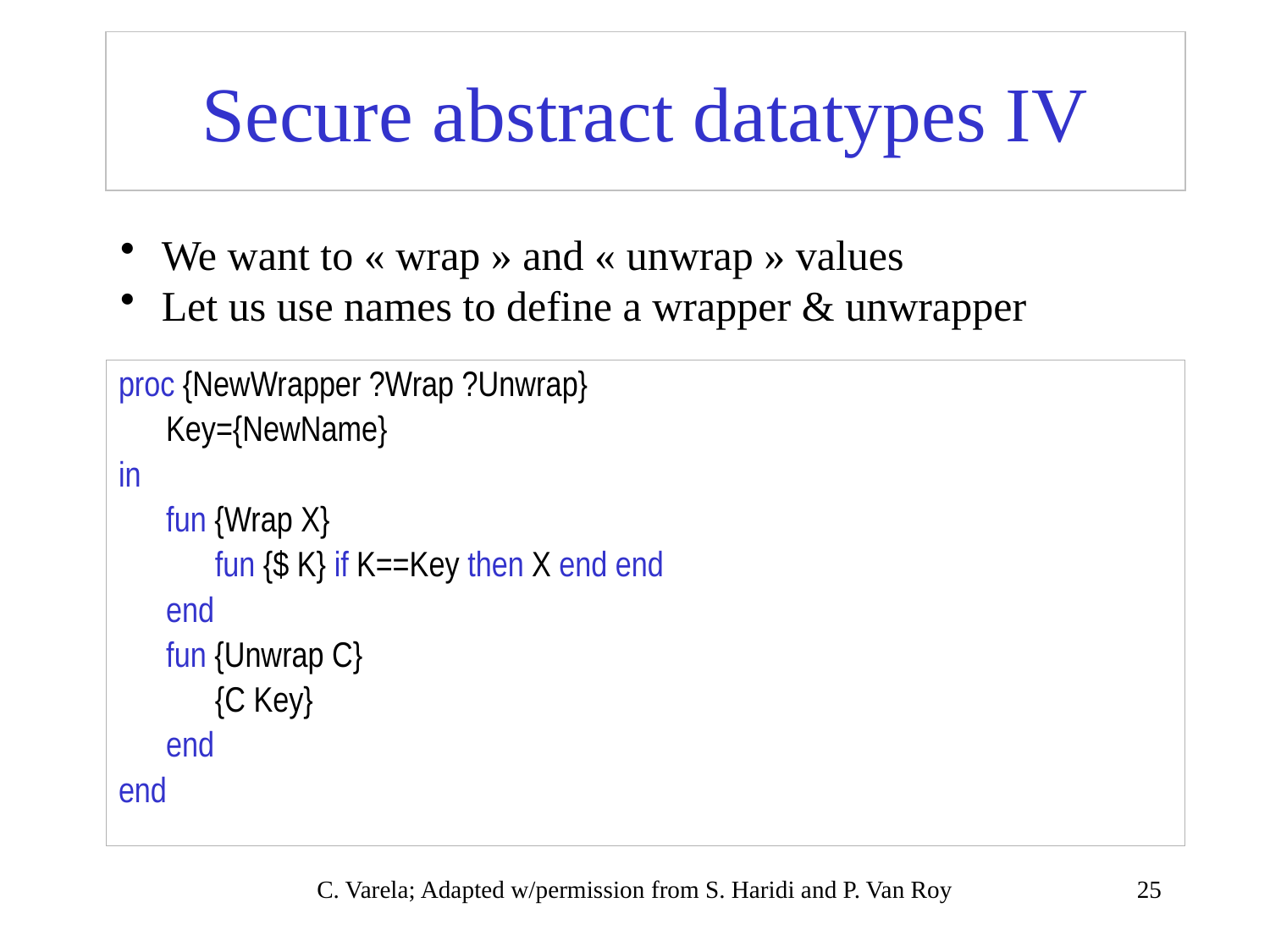

# Secure abstract datatypes IV
 We want to « wrap » and « unwrap » values
 Let us use names to define a wrapper & unwrapper
proc {NewWrapper ?Wrap ?Unwrap}
   	Key={NewName}
in
   	fun {Wrap X}
            fun {$ K} if K==Key then X end end
   	end
   	fun {Unwrap C}
            {C Key}
  	end
end
C. Varela; Adapted w/permission from S. Haridi and P. Van Roy
25